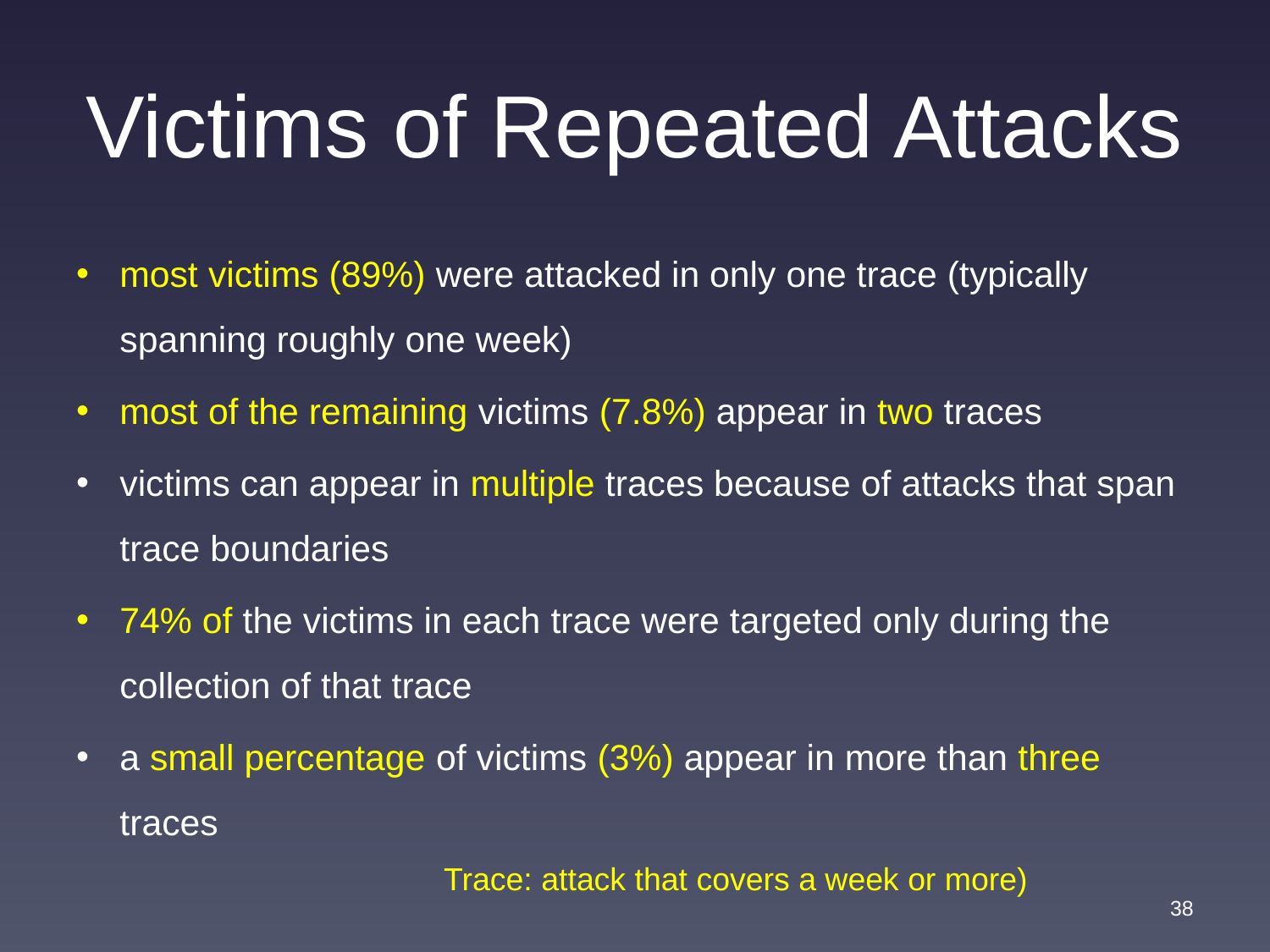

# Victims of Repeated Attacks
most victims (89%) were attacked in only one trace (typically spanning roughly one week)
most of the remaining victims (7.8%) appear in two traces
victims can appear in multiple traces because of attacks that span trace boundaries
74% of the victims in each trace were targeted only during the collection of that trace
a small percentage of victims (3%) appear in more than three traces
Trace: attack that covers a week or more)
38